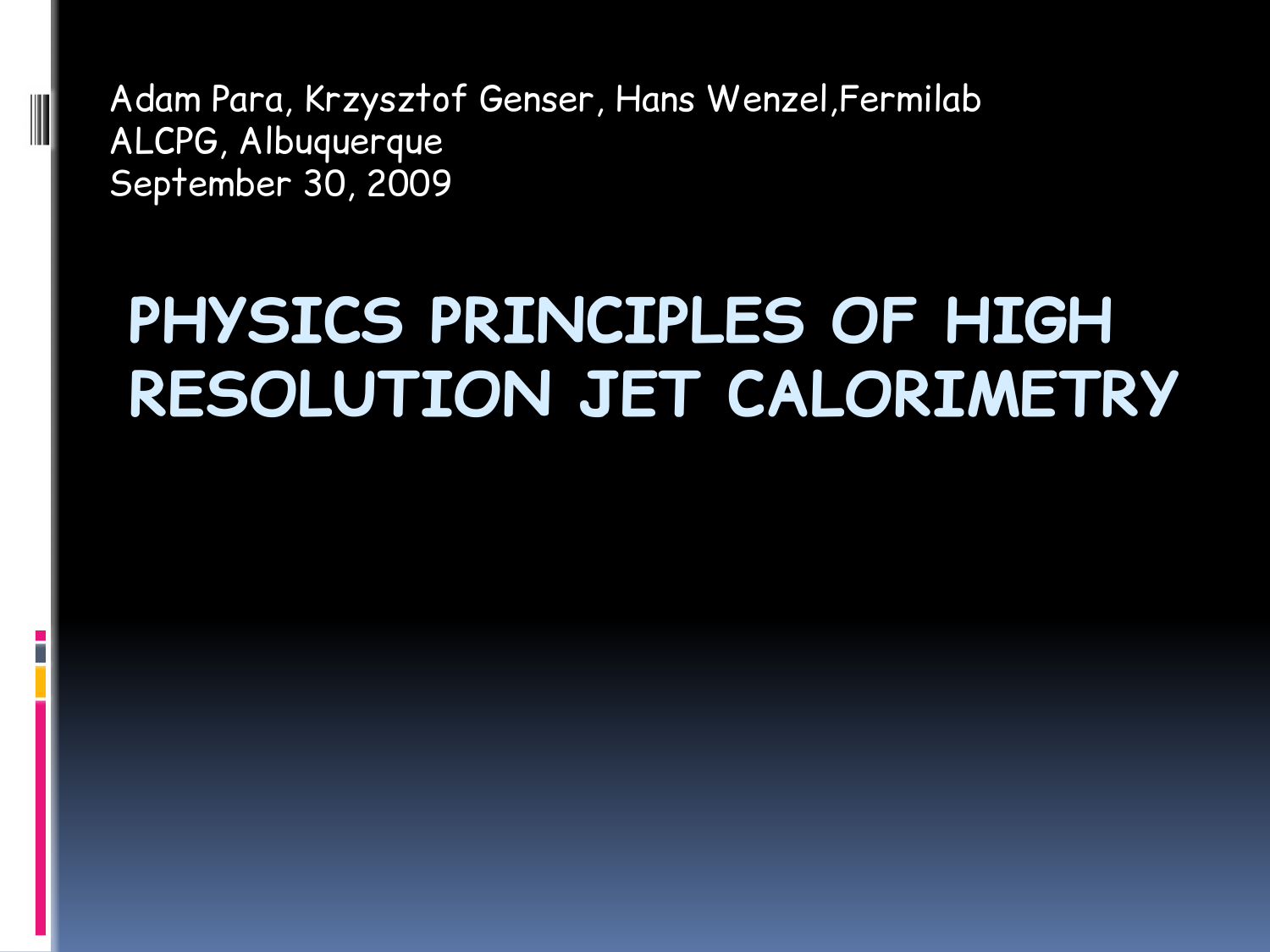

Adam Para, Krzysztof Genser, Hans Wenzel,Fermilab
ALCPG, Albuquerque
September 30, 2009
# Physics PriNciples of High Resolution Jet Calorimetry